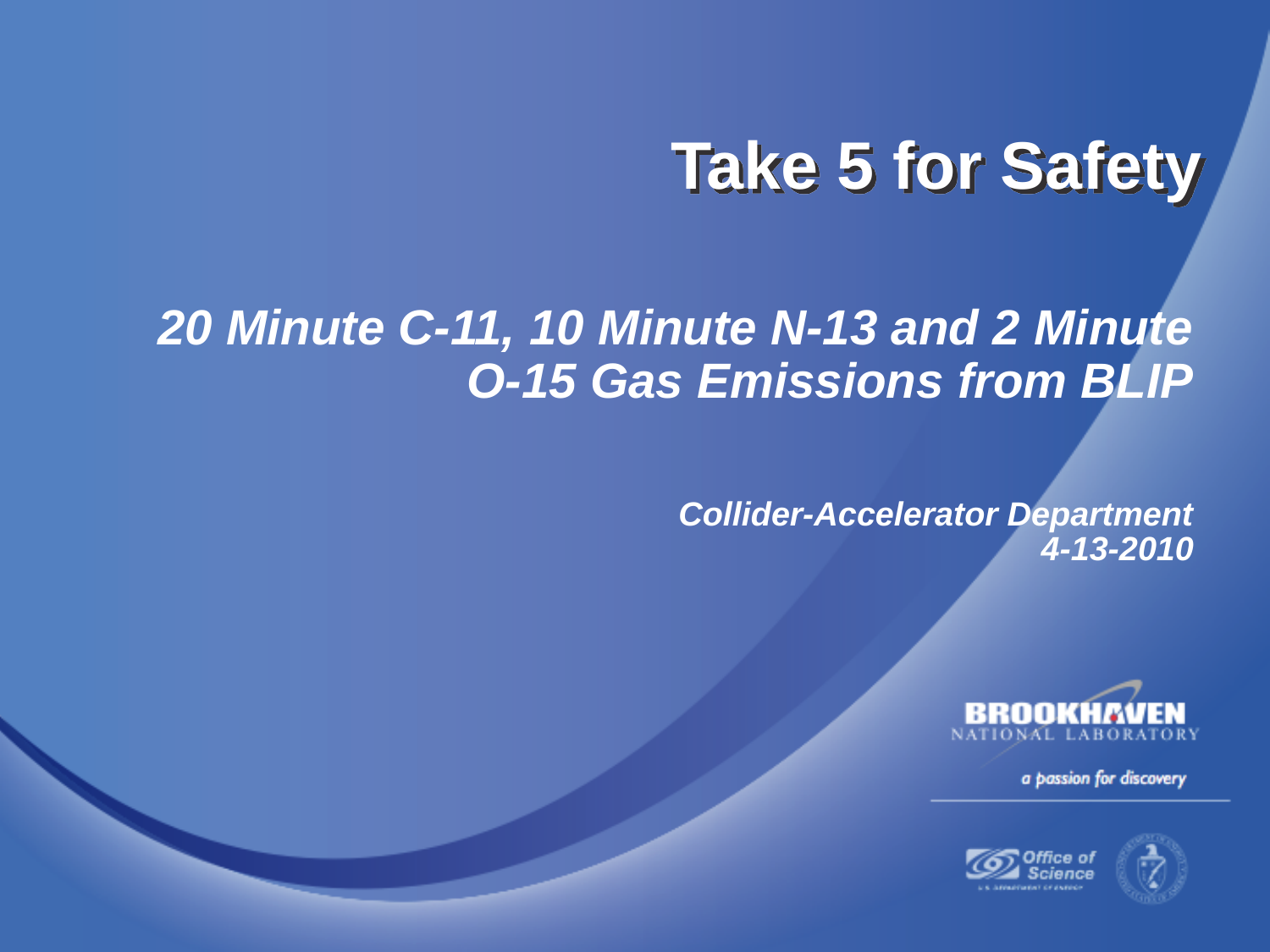

Take 5 for Safety
20 Minute C-11, 10 Minute N-13 and 2 Minute O-15 Gas Emissions from BLIP

Collider-Accelerator Department
4-13-2010